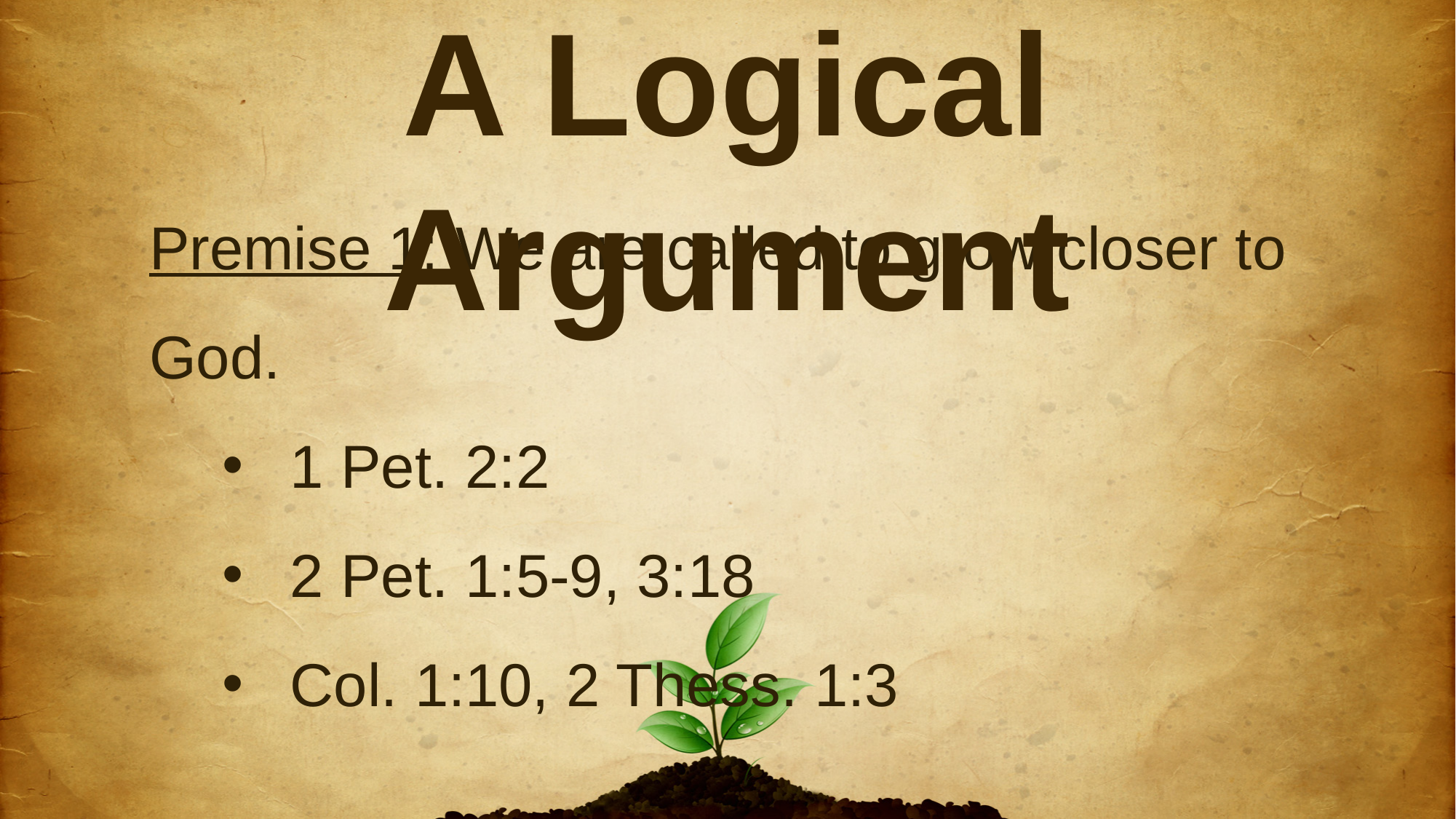

A Logical Argument
Premise 1: We are called to grow closer to God.
1 Pet. 2:2
2 Pet. 1:5-9, 3:18
Col. 1:10, 2 Thess. 1:3